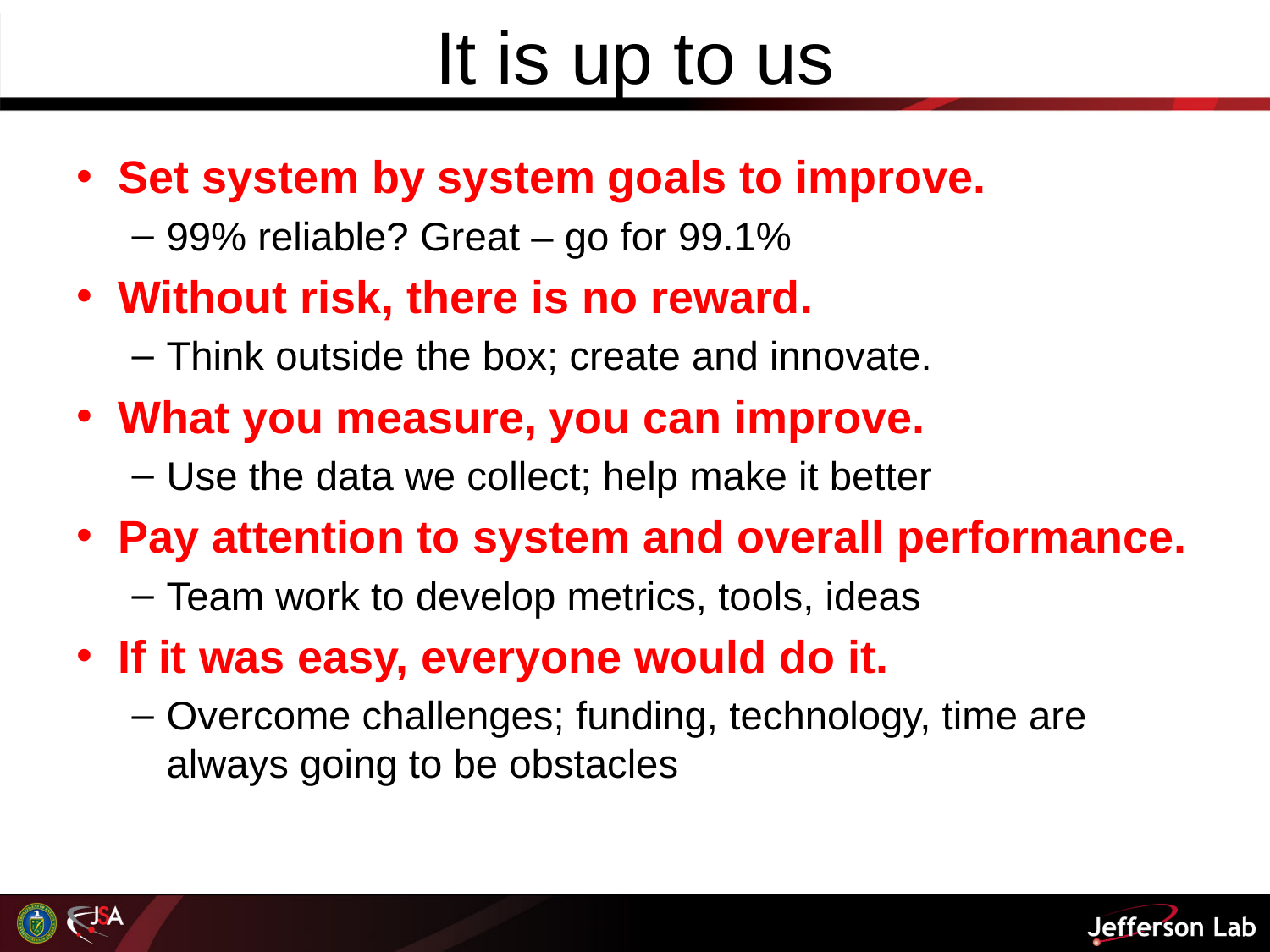

# It is up to us
Set system by system goals to improve.
99% reliable? Great – go for 99.1%
Without risk, there is no reward.
Think outside the box; create and innovate.
What you measure, you can improve.
Use the data we collect; help make it better
Pay attention to system and overall performance.
Team work to develop metrics, tools, ideas
If it was easy, everyone would do it.
Overcome challenges; funding, technology, time are always going to be obstacles